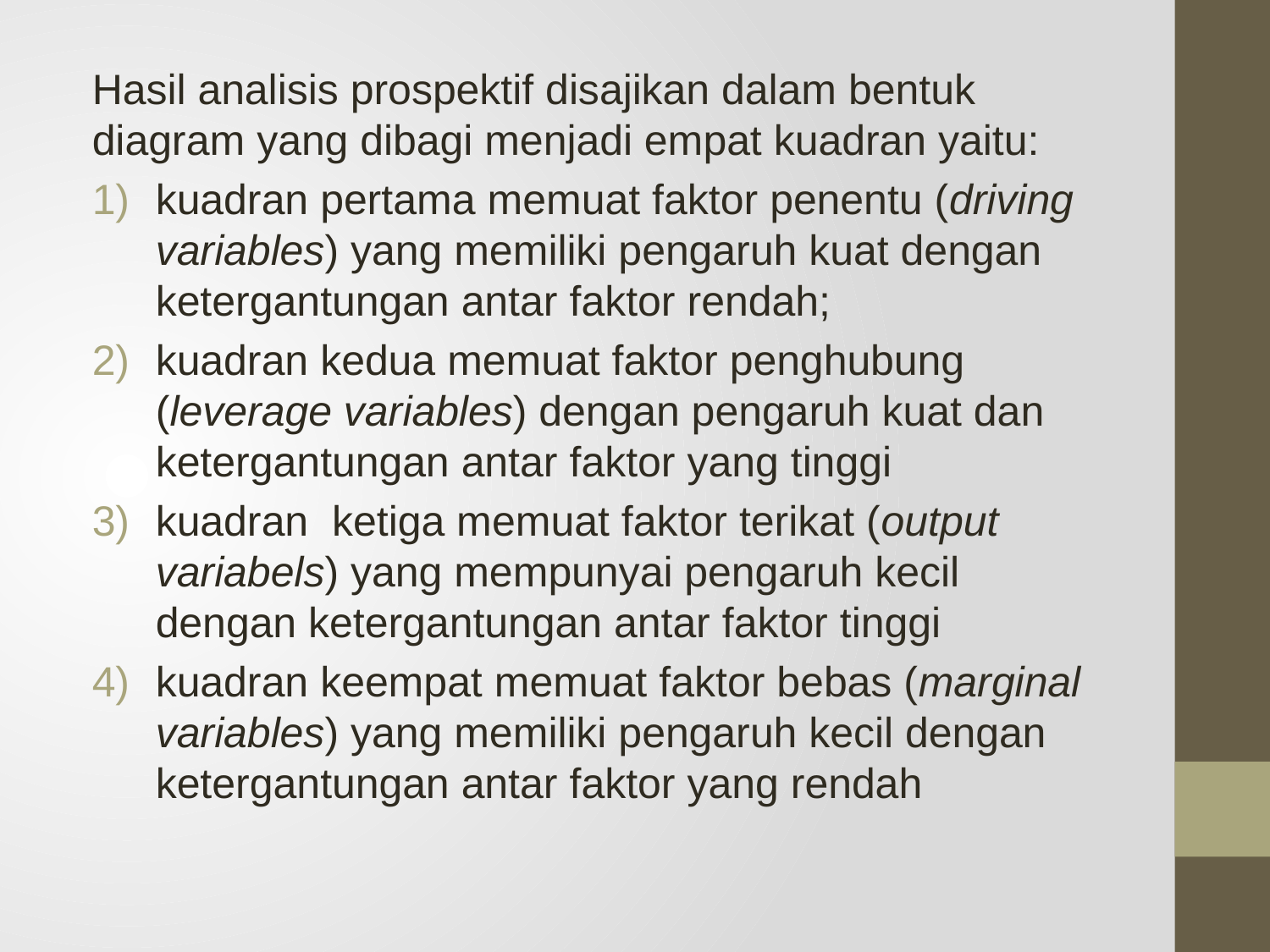

Hasil analisis prospektif disajikan dalam bentuk diagram yang dibagi menjadi empat kuadran yaitu:
kuadran pertama memuat faktor penentu (driving variables) yang memiliki pengaruh kuat dengan ketergantungan antar faktor rendah;
kuadran kedua memuat faktor penghubung (leverage variables) dengan pengaruh kuat dan ketergantungan antar faktor yang tinggi
kuadran  ketiga memuat faktor terikat (output variabels) yang mempunyai pengaruh kecil dengan ketergantungan antar faktor tinggi
kuadran keempat memuat faktor bebas (marginal variables) yang memiliki pengaruh kecil dengan ketergantungan antar faktor yang rendah